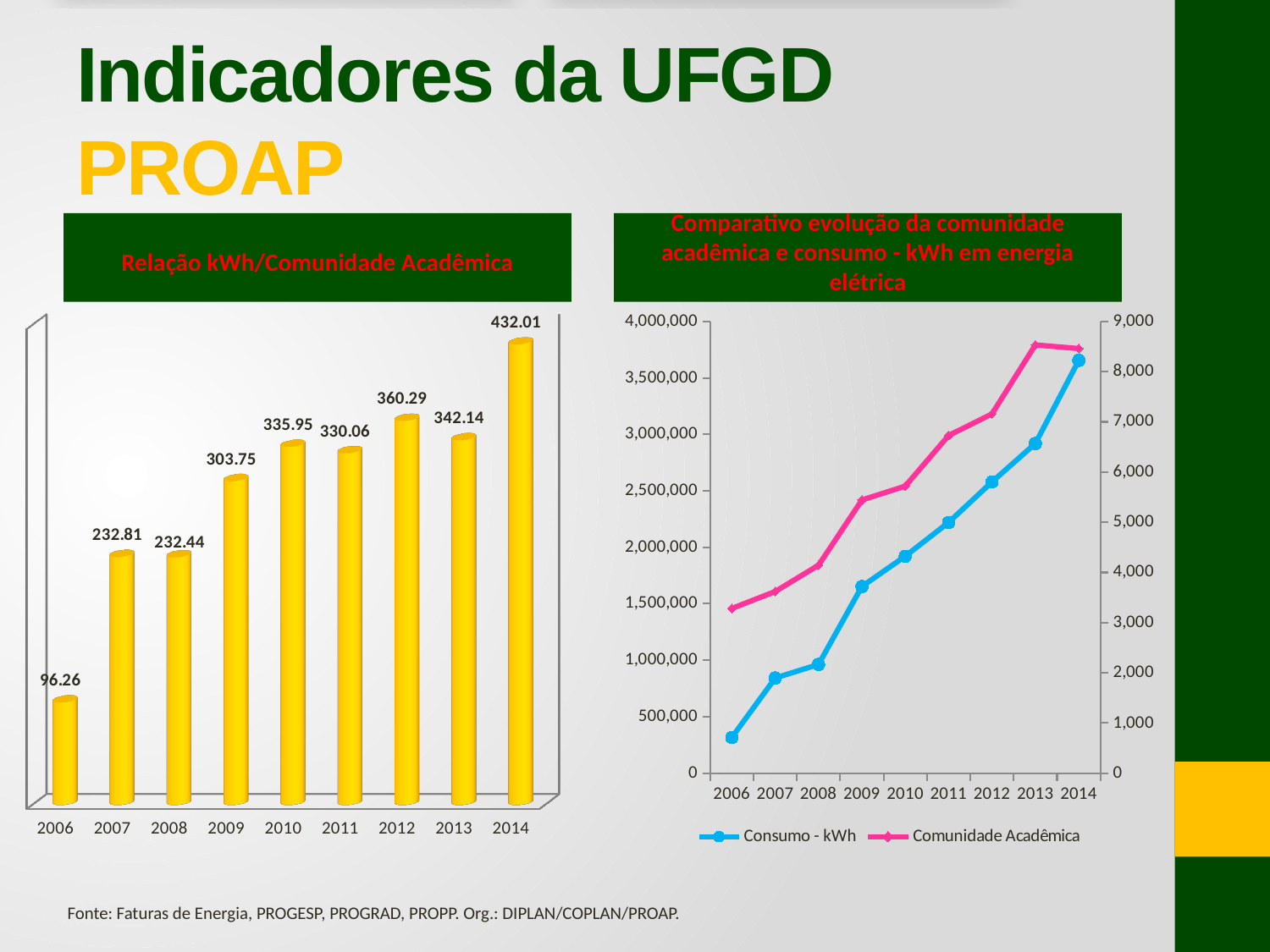

# Indicadores da UFGD PROAP
Relação kWh/Comunidade Acadêmica

Comparativo evolução da comunidade acadêmica e consumo - kWh em energia elétrica

[unsupported chart]

### Chart

| Category |  |  |
|---|---|---|
| 2006 | 315822.0 | 3281.0 |
| 2007 | 842302.0 | 3618.0 |
| 2008 | 963231.0 | 4144.0 |
| 2009 | 1653315.0 | 5443.0 |
| 2010 | 1921283.0 | 5719.0 |
| 2011 | 2220676.0 | 6728.0 |
| 2012 | 2579329.0 | 7159.0 |
| 2013 | 2919454.0 | 8533.0 |
| 2014 | 3654798.0 | 8460.0 |
Fonte: Faturas de Energia, PROGESP, PROGRAD, PROPP. Org.: DIPLAN/COPLAN/PROAP.